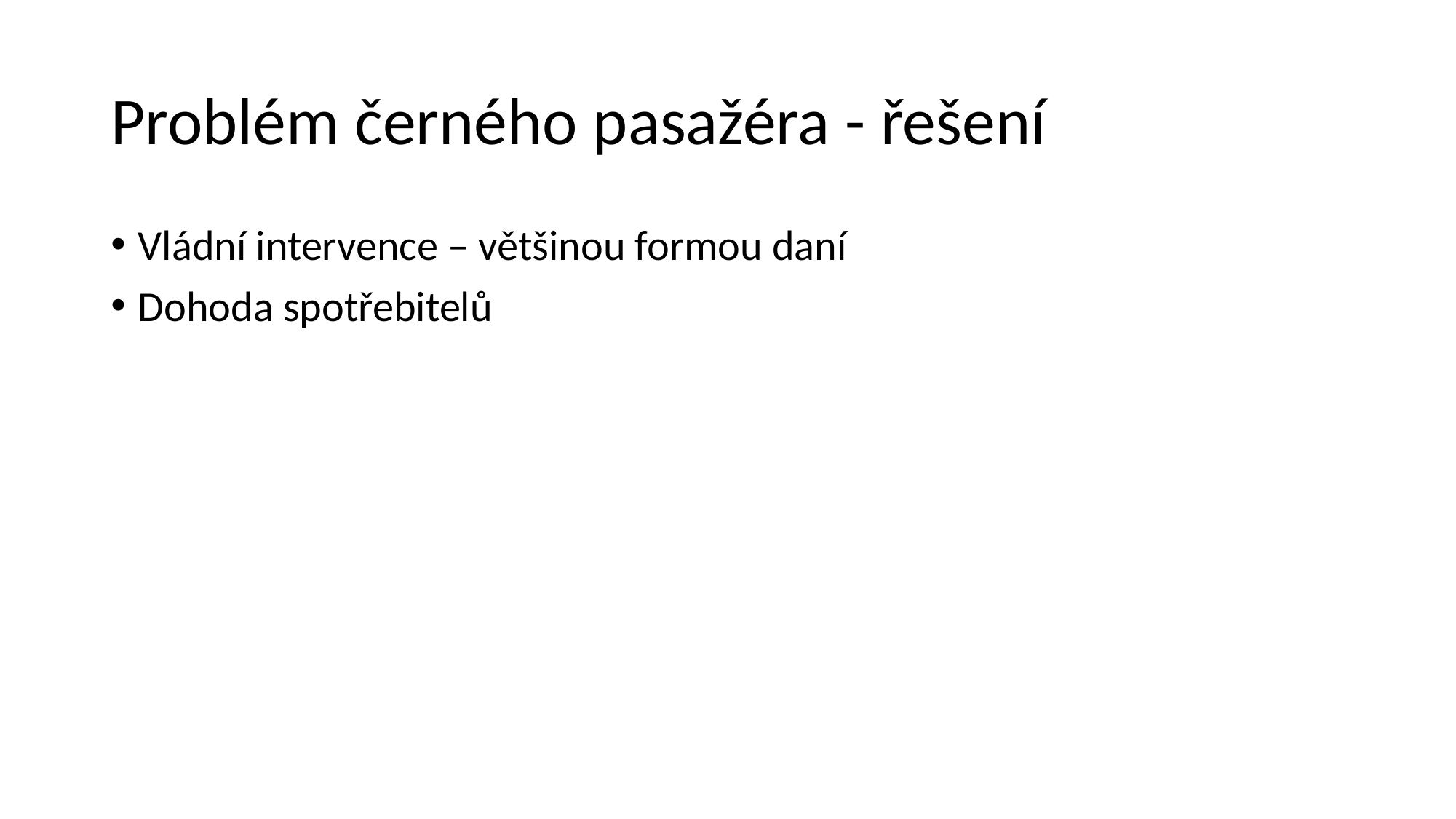

# Problém černého pasažéra - řešení
Vládní intervence – většinou formou daní
Dohoda spotřebitelů